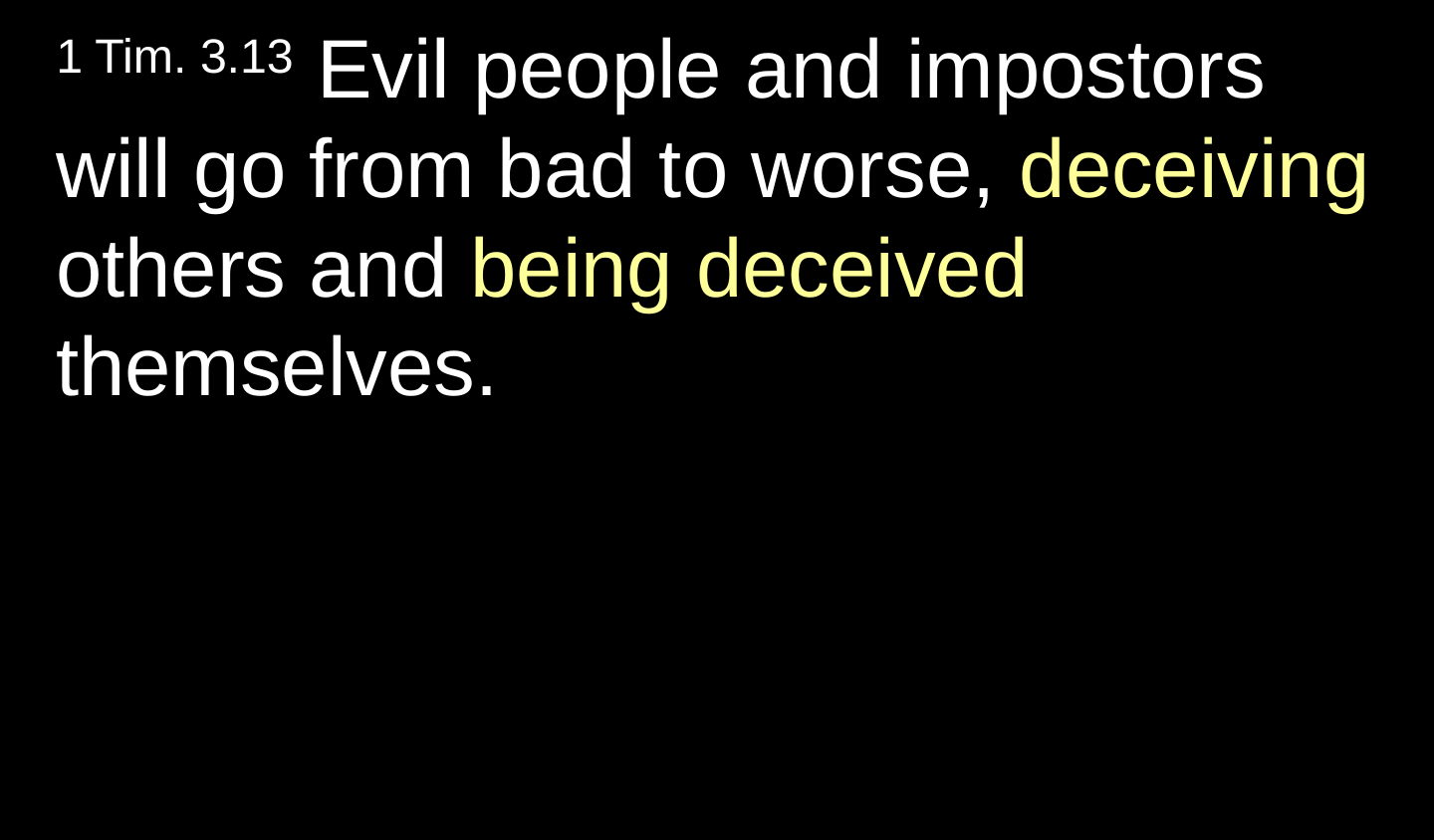

1 Tim. 3.13 Evil people and impostors will go from bad to worse, deceiving others and being deceived themselves.